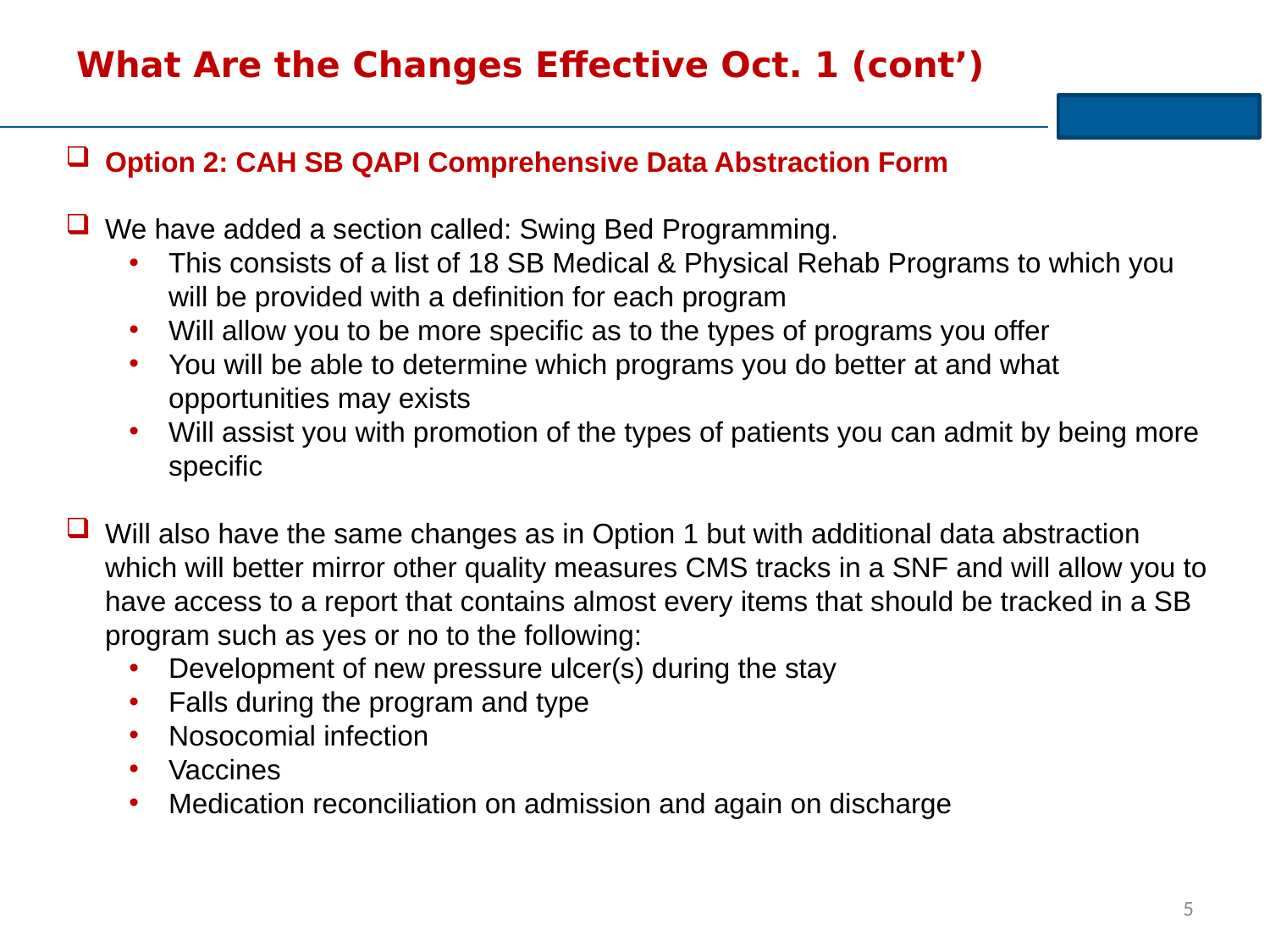

# What Are the Changes Effective Oct. 1 (cont’)

Option 2: CAH SB QAPI Comprehensive Data Abstraction Form

We have added a section called: Swing Bed Programming.
This consists of a list of 18 SB Medical & Physical Rehab Programs to which you will be provided with a definition for each program
Will allow you to be more specific as to the types of programs you offer
You will be able to determine which programs you do better at and what opportunities may exists
Will assist you with promotion of the types of patients you can admit by being more specific

Will also have the same changes as in Option 1 but with additional data abstraction which will better mirror other quality measures CMS tracks in a SNF and will allow you to have access to a report that contains almost every items that should be tracked in a SB program such as yes or no to the following:
Development of new pressure ulcer(s) during the stay
Falls during the program and type
Nosocomial infection
Vaccines
Medication reconciliation on admission and again on discharge

5